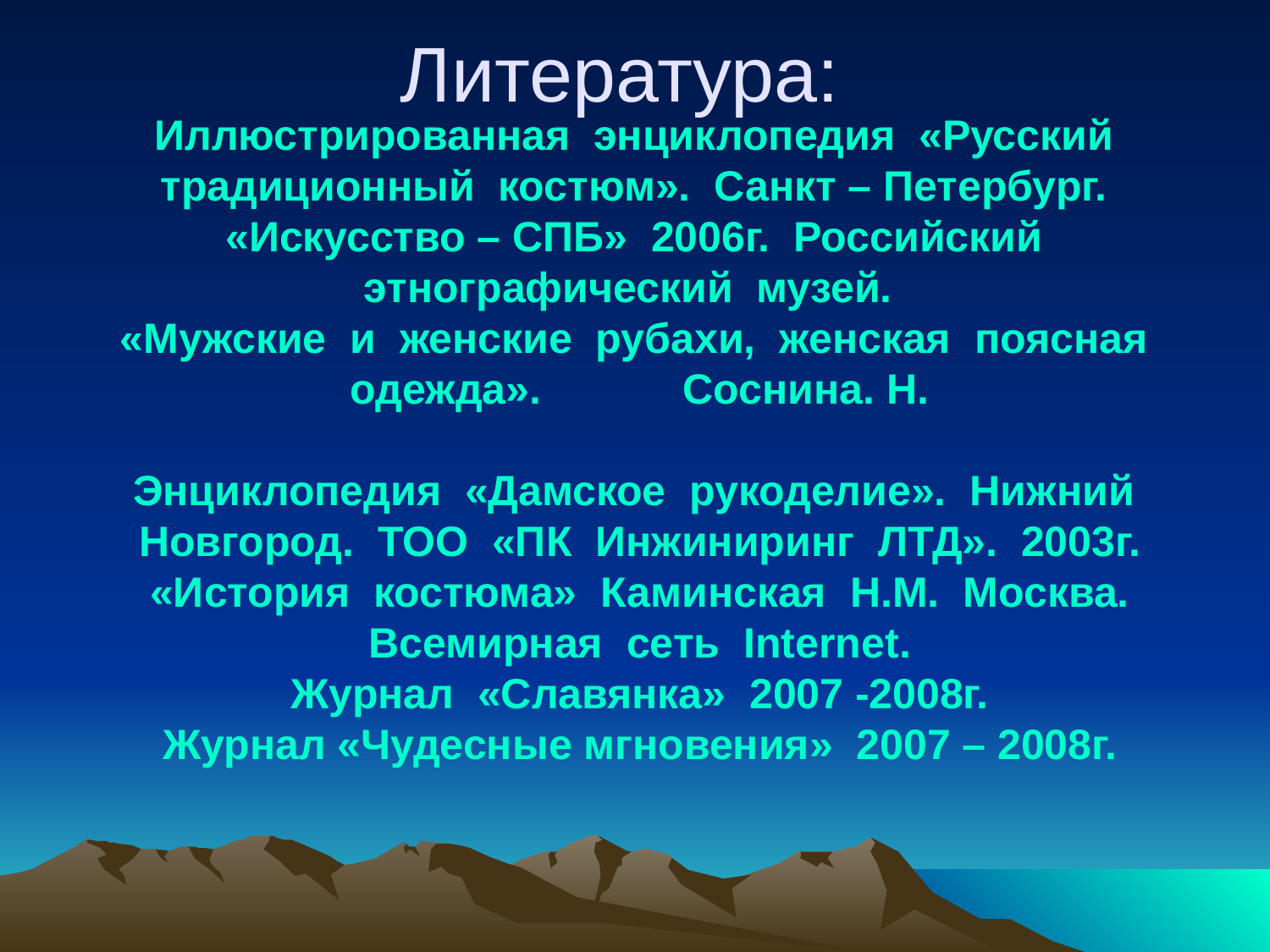

# Литература:

Иллюстрированная  энциклопедия  «Русский  традиционный  костюм».  Санкт – Петербург.  «Искусство – СПБ»  2006г.  Российский  этнографический  музей.
«Мужские  и  женские  рубахи,  женская  поясная  одежда».            Соснина. Н.

Энциклопедия  «Дамское  рукоделие».  Нижний  Новгород.  ТОО  «ПК  Инжиниринг  ЛТД».  2003г.
«История  костюма»  Каминская  Н.М.  Москва.
Всемирная  сеть  Internet.
Журнал  «Славянка»  2007 -2008г.
Журнал «Чудесные мгновения»  2007 – 2008г.